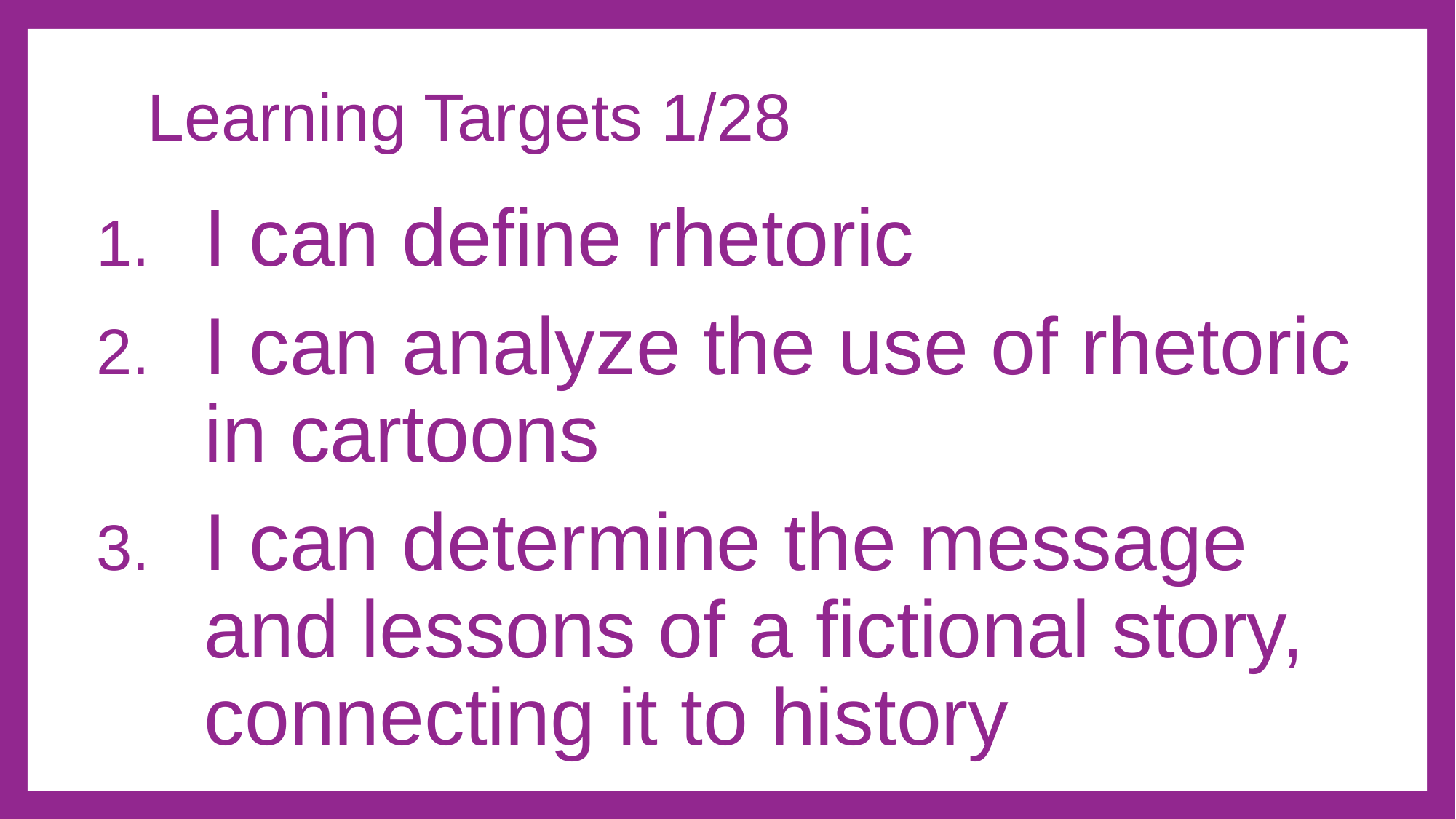

# Learning Targets 1/28
I can define rhetoric
I can analyze the use of rhetoric in cartoons
I can determine the message and lessons of a fictional story, connecting it to history